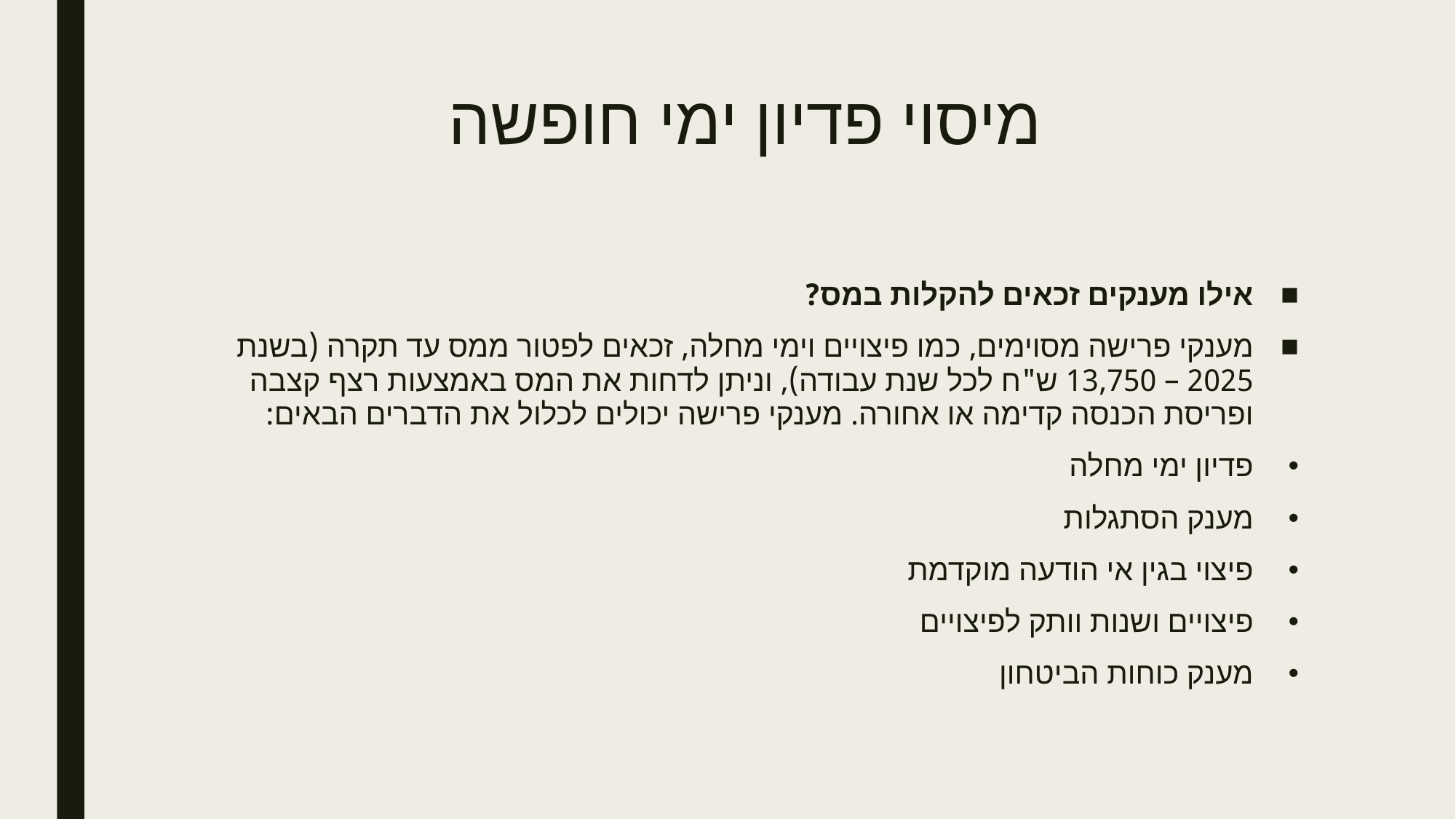

# מיסוי פדיון ימי חופשה
אילו מענקים זכאים להקלות במס?
מענקי פרישה מסוימים, כמו פיצויים וימי מחלה, זכאים לפטור ממס עד תקרה (בשנת 2025 – 13,750 ש"ח לכל שנת עבודה), וניתן לדחות את המס באמצעות רצף קצבה ופריסת הכנסה קדימה או אחורה. מענקי פרישה יכולים לכלול את הדברים הבאים:
פדיון ימי מחלה
מענק הסתגלות
פיצוי בגין אי הודעה מוקדמת
פיצויים ושנות וותק לפיצויים
מענק כוחות הביטחון